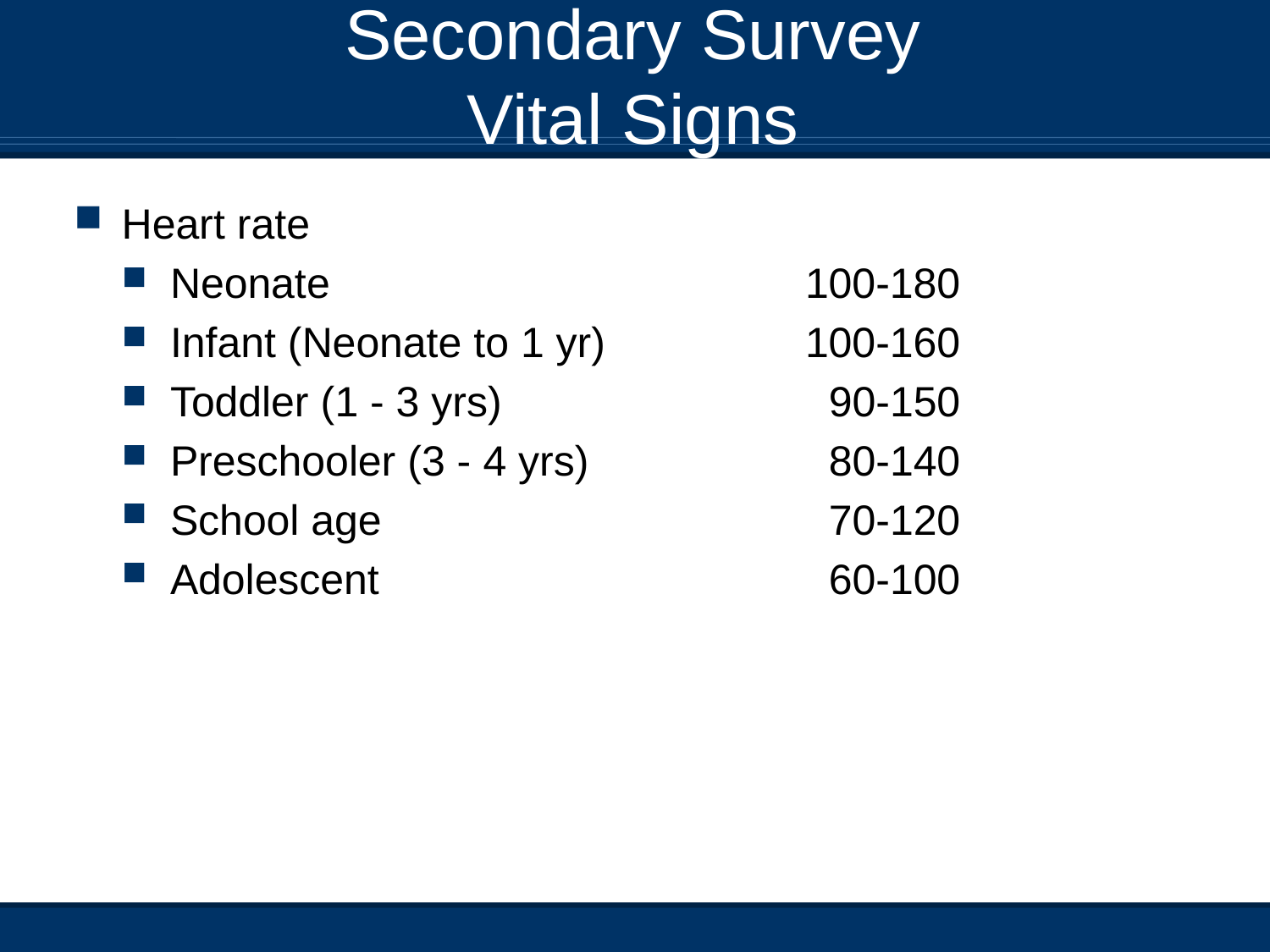

# Secondary Survey Vital Signs
Heart rate
Neonate				100-180
Infant (Neonate to 1 yr)		100-160
Toddler (1 - 3 yrs)			  90-150
Preschooler (3 - 4 yrs)		  80-140
School age				  70-120
Adolescent				  60-100